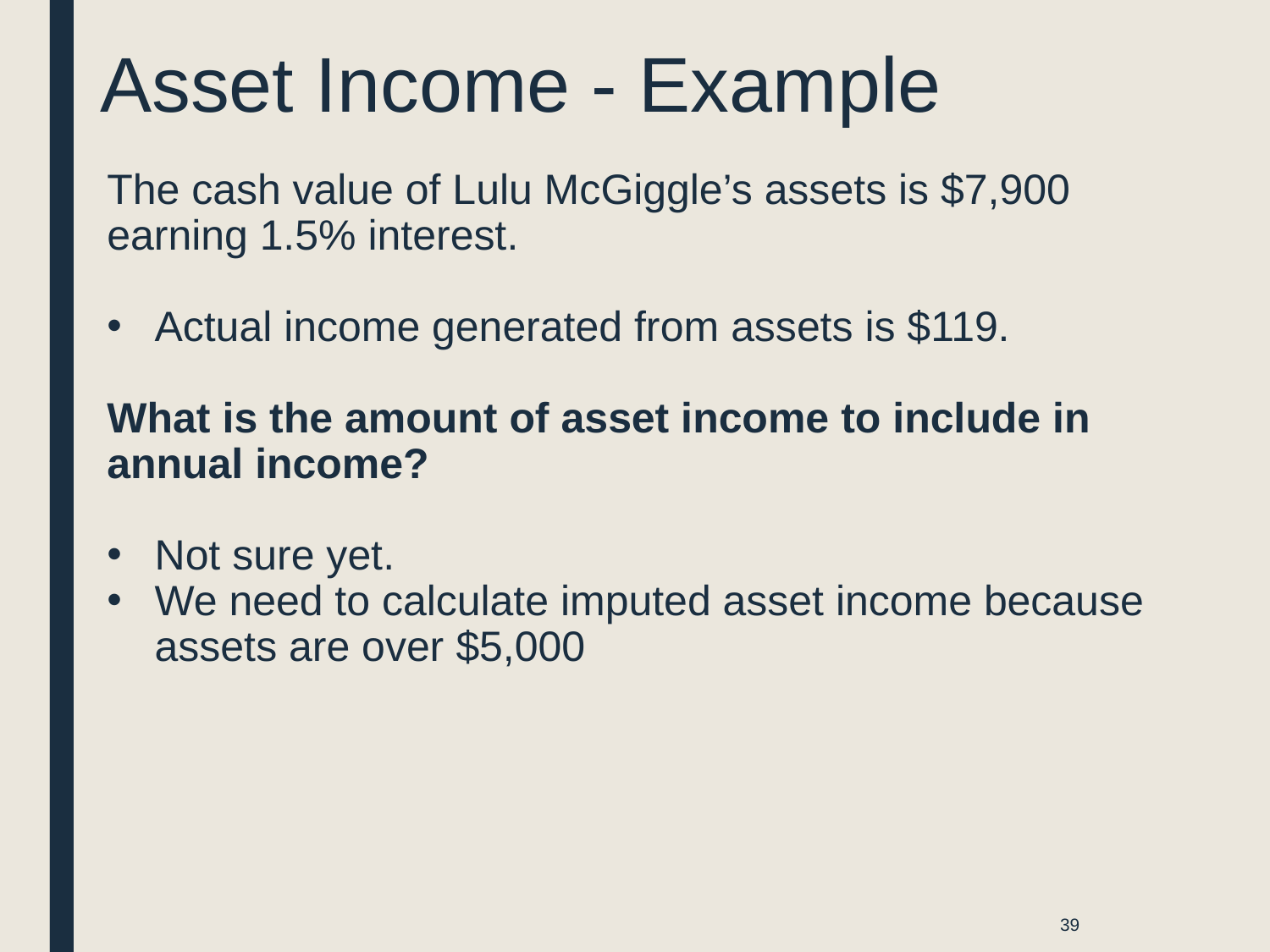

# Asset Income - Example
The cash value of Lulu McGiggle’s assets is $7,900 earning 1.5% interest.

Actual income generated from assets is $119.

What is the amount of asset income to include in annual income?

Not sure yet.
We need to calculate imputed asset income because assets are over $5,000

39